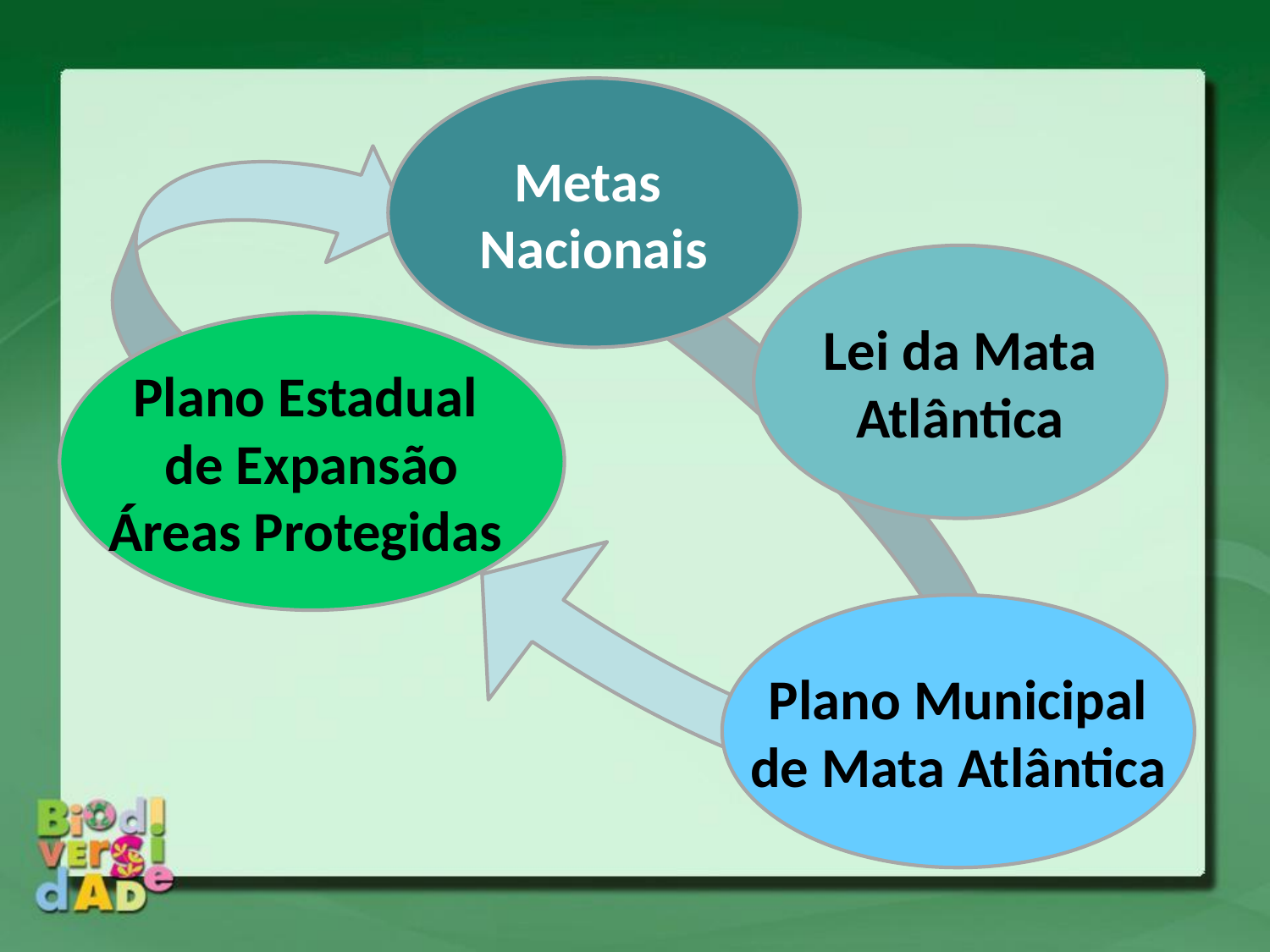

Metas
Nacionais

Lei da Mata
Atlântica
Plano Estadual
de Expansão
Áreas Protegidas

Plano Municipal
de Mata Atlântica